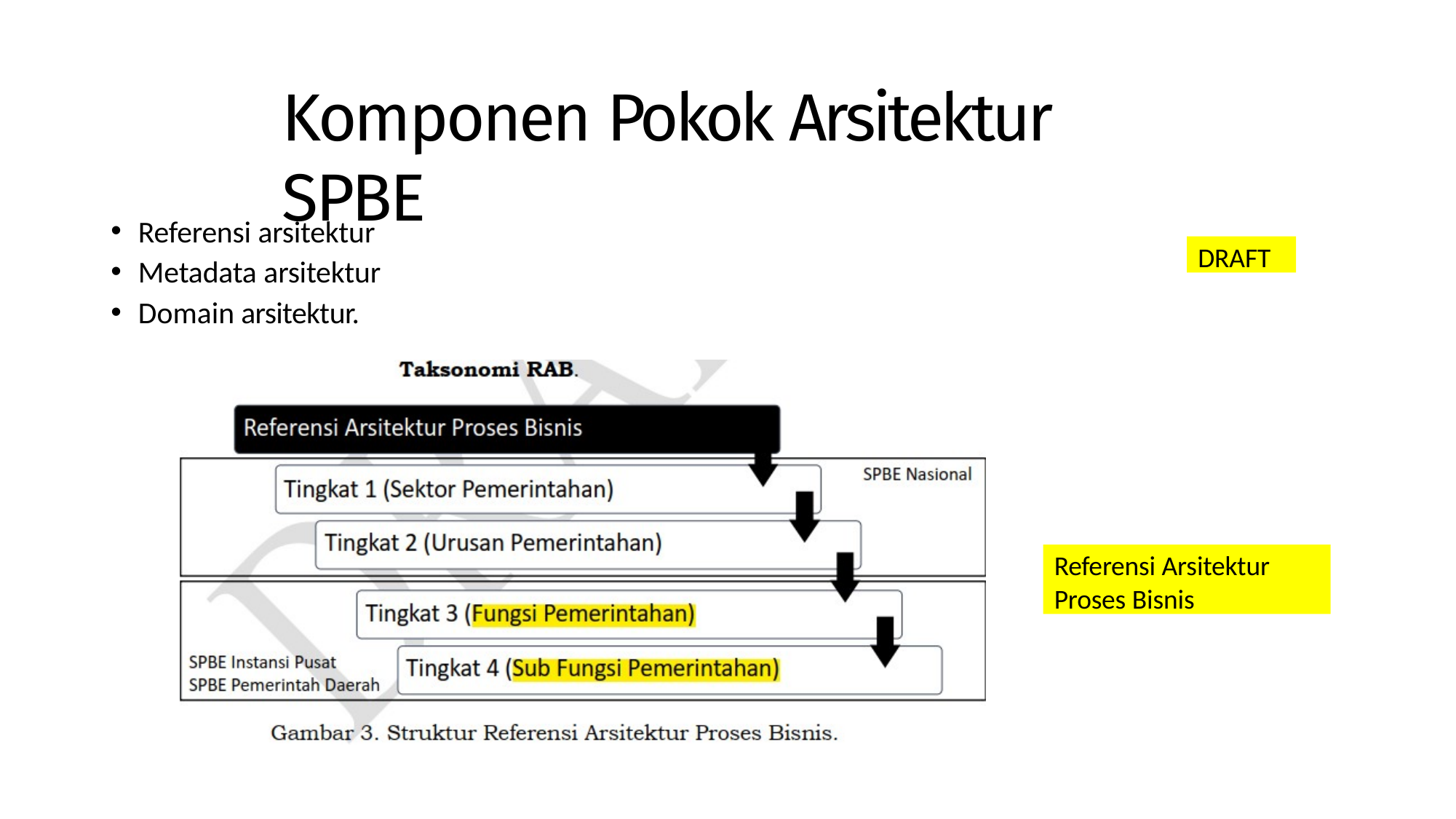

# Komponen Pokok Arsitektur SPBE
Referensi arsitektur
Metadata arsitektur
Domain arsitektur.
DRAFT

Referensi Arsitektur
Proses Bisnis